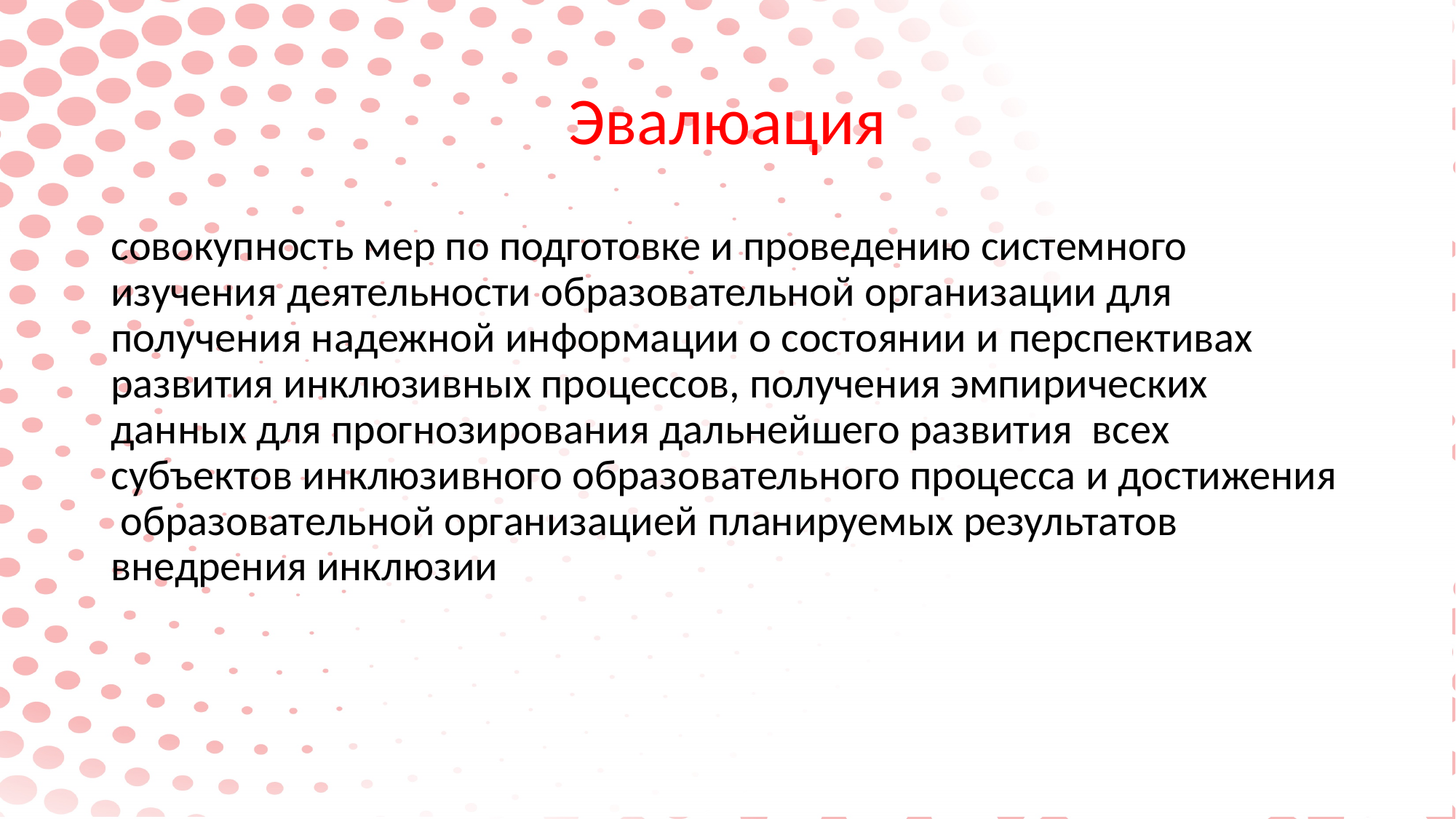

# Эвалюация
совокупность мер по подготовке и проведению системного изучения деятельности образовательной организации для получения надежной информации о состоянии и перспективах развития инклюзивных процессов, получения эмпирических данных для прогнозирования дальнейшего развития  всех субъектов инклюзивного образовательного процесса и достижения  образовательной организацией планируемых результатов внедрения инклюзии